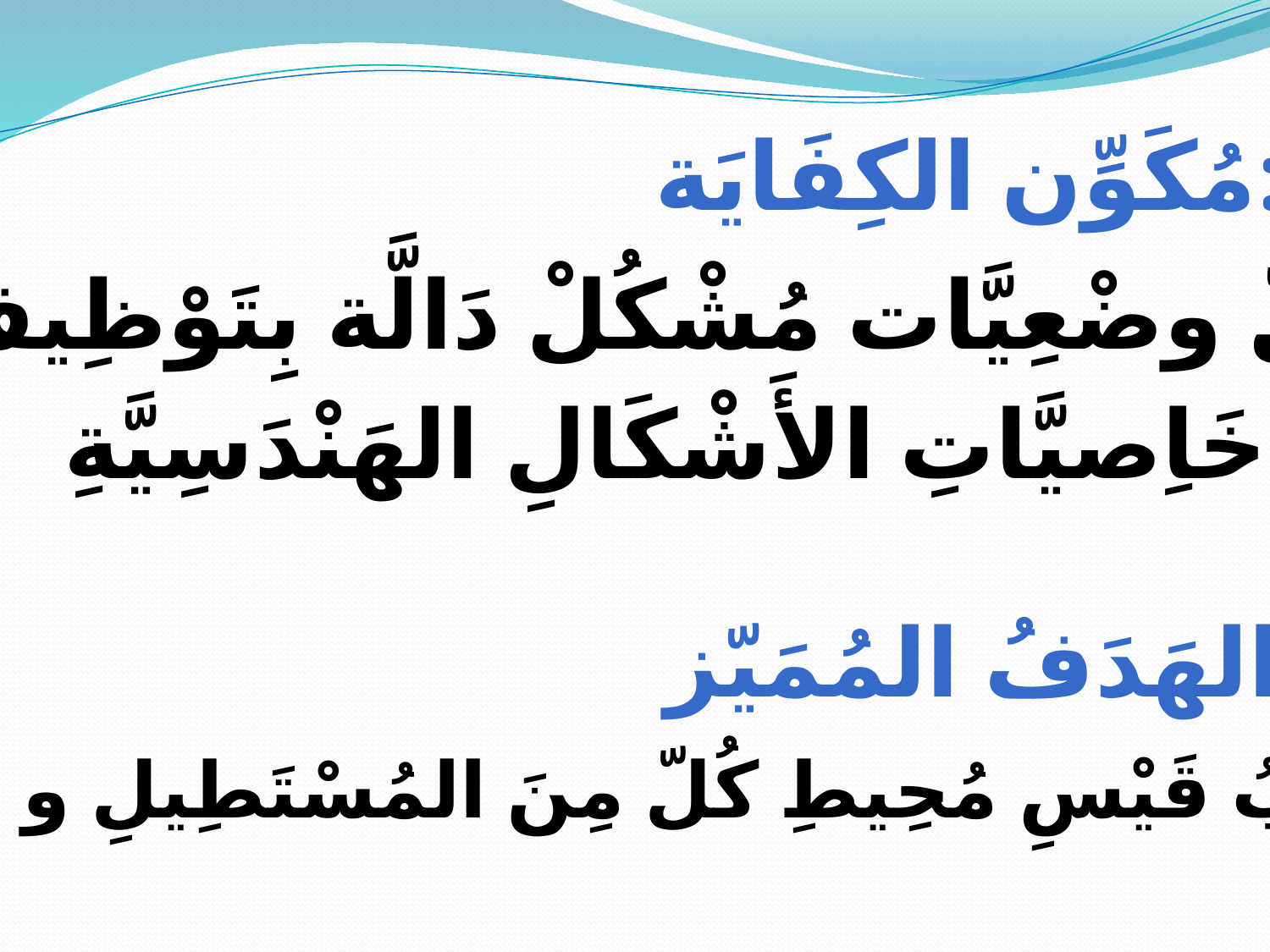

مُكَوِّن الكِفَايَة:
حَلّ وضْعِيَّات مُشْكُلْ دَالَّة بِتَوْظِيفِ
خَاِصيَّاتِ الأَشْكَالِ الهَنْدَسِيَّةِ
الهَدَفُ المُمَيّز:
حِسَابُ قَيْسِ مُحِيطِ كُلّ مِنَ المُسْتَطِيلِ و المُرَبَّعِ